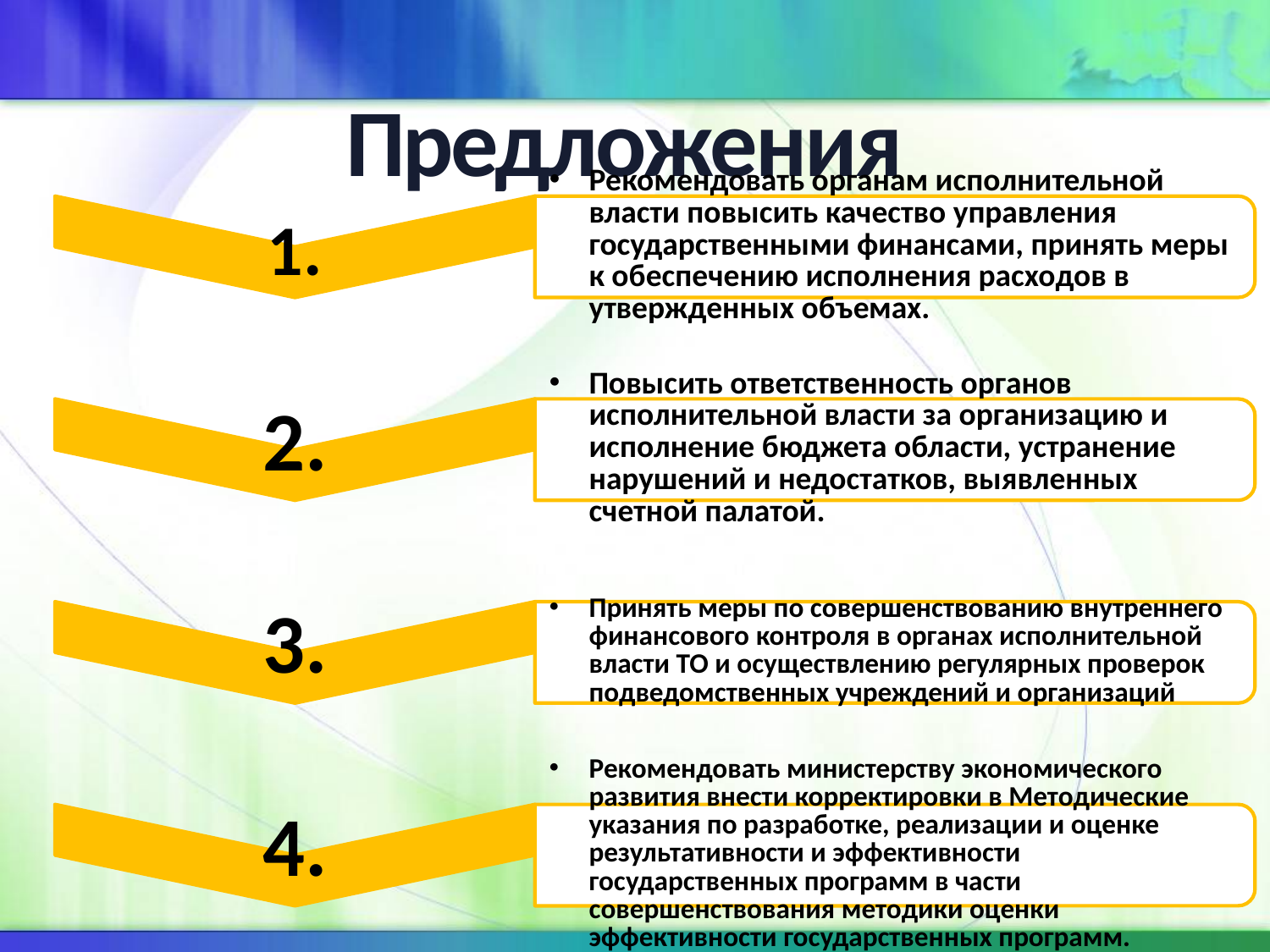

Предложения
1.
Рекомендовать органам исполнительной власти повысить качество управления государственными финансами, принять меры к обеспечению исполнения расходов в утвержденных объемах.
2.
Повысить ответственность органов исполнительной власти за организацию и исполнение бюджета области, устранение нарушений и недостатков, выявленных счетной палатой.
3.
Принять меры по совершенствованию внутреннего финансового контроля в органах исполнительной власти ТО и осуществлению регулярных проверок подведомственных учреждений и организаций
4.
Рекомендовать министерству экономического развития внести корректировки в Методические указания по разработке, реализации и оценке результативности и эффективности государственных программ в части совершенствования методики оценки эффективности государственных программ.